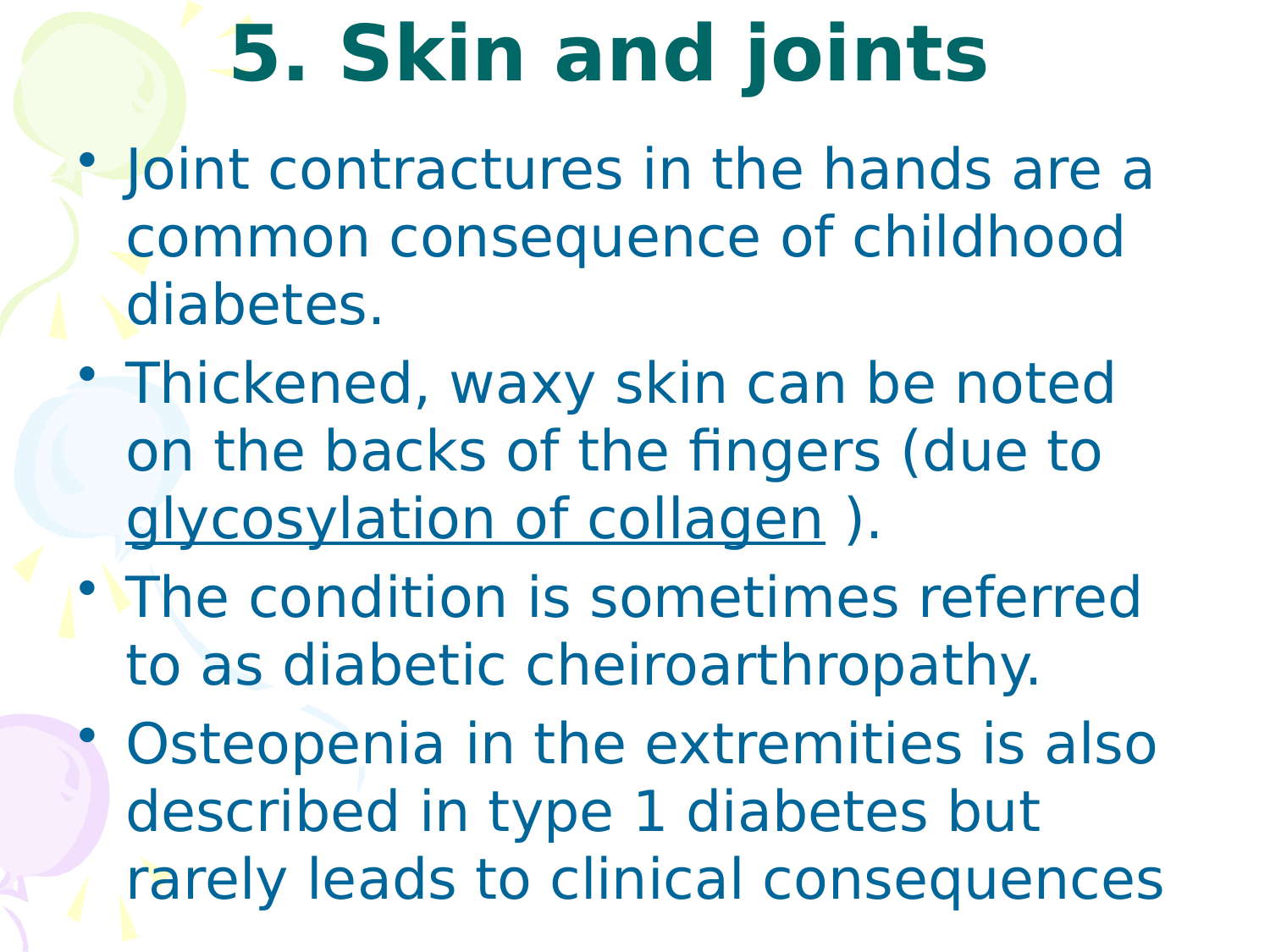

# 5. Skin and joints
Joint contractures in the hands are a common consequence of childhood diabetes.
Thickened, waxy skin can be noted on the backs of the fingers (due to glycosylation of collagen ).
The condition is sometimes referred to as diabetic cheiroarthropathy.
Osteopenia in the extremities is also described in type 1 diabetes but rarely leads to clinical consequences